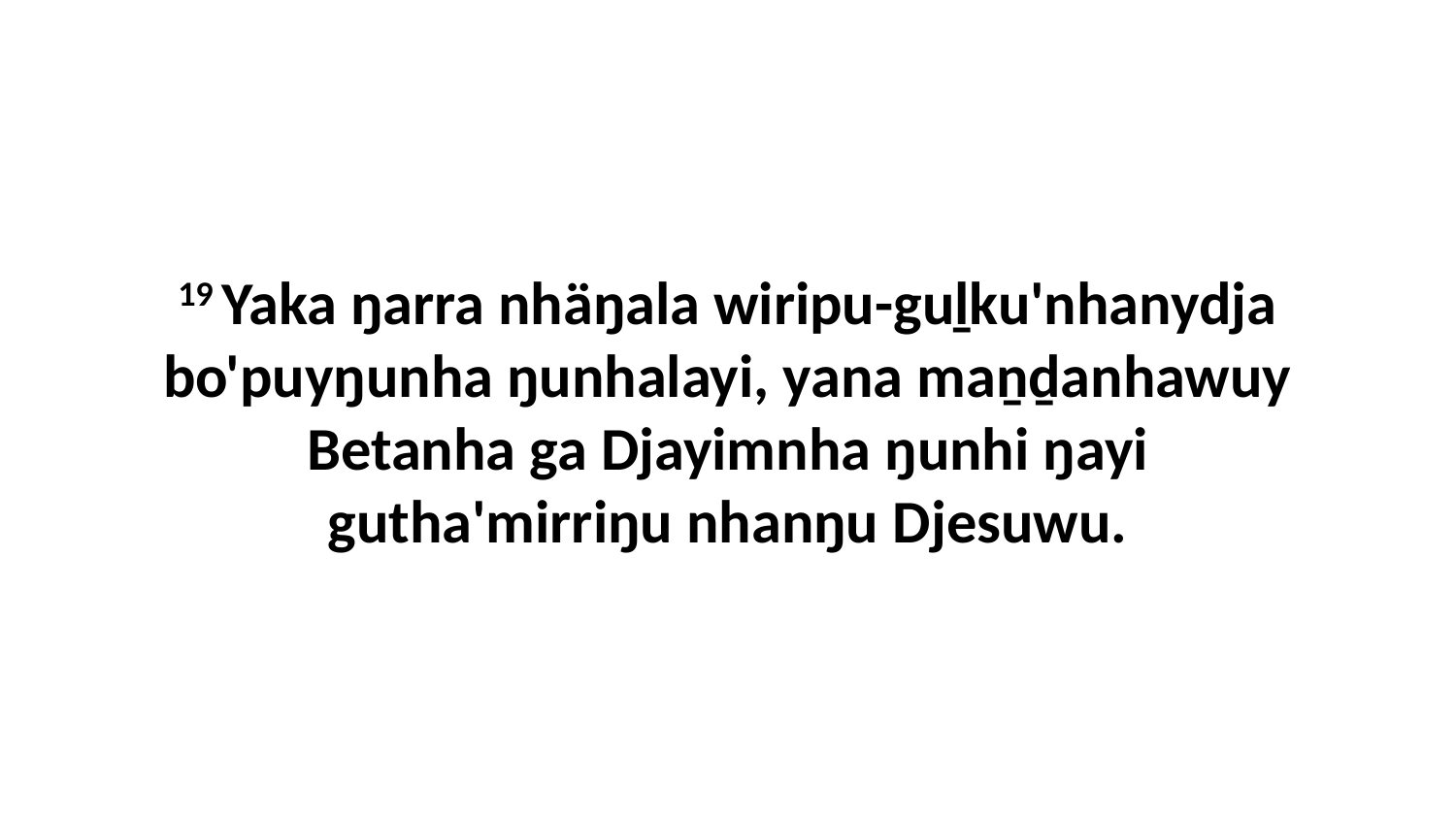

19 Yaka ŋarra nhäŋala wiripu-guḻku'nhanydja bo'puyŋunha ŋunhalayi, yana maṉḏanhawuy Betanha ga Djayimnha ŋunhi ŋayi gutha'mirriŋu nhanŋu Djesuwu.